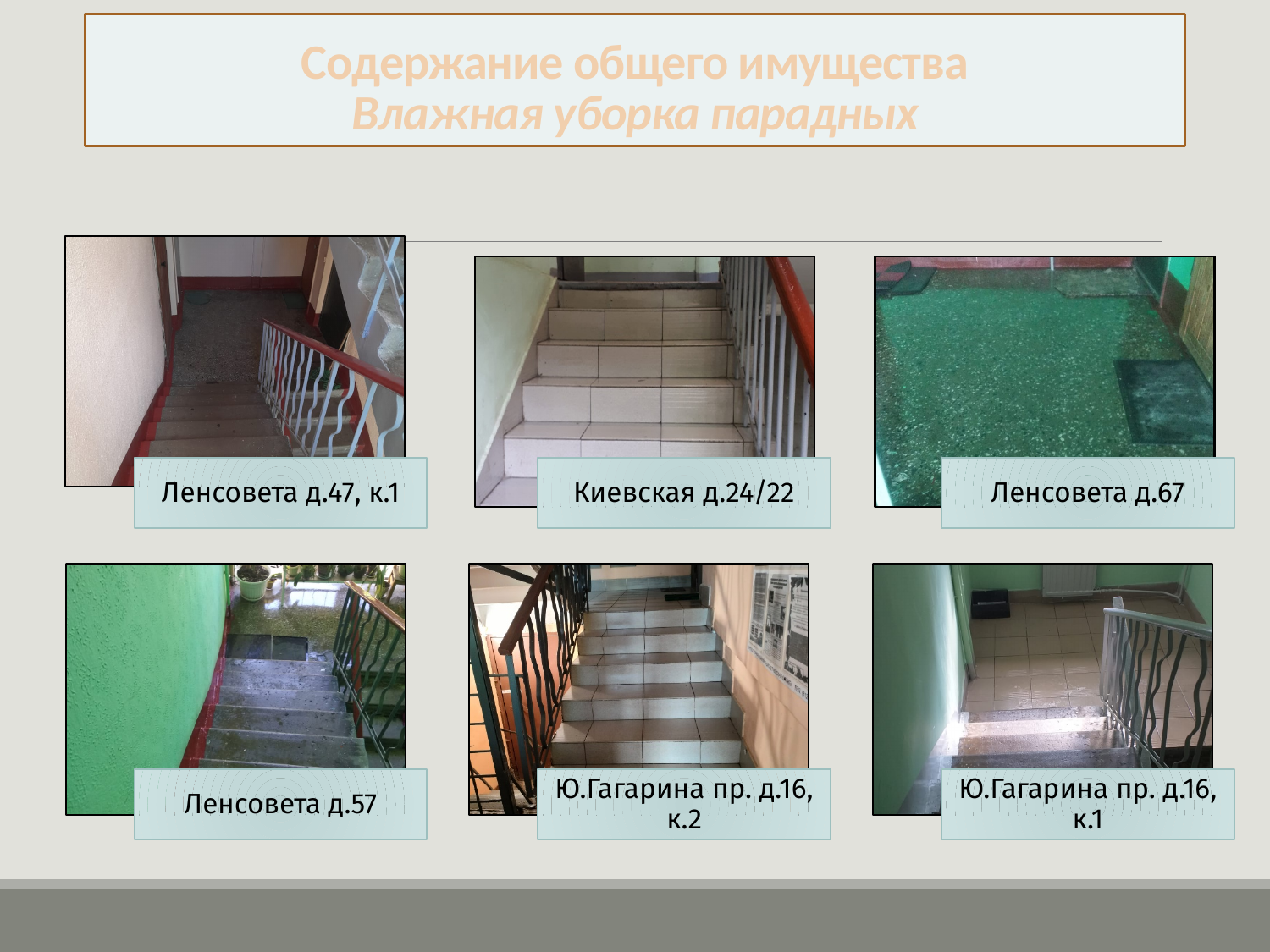

# Содержание общего имущества Влажная уборка парадных
Ленсовета д.47, к.1
Киевская д.24/22
Ленсовета д.67
Ленсовета д.57
Ю.Гагарина пр. д.16, к.2
Ю.Гагарина пр. д.16, к.1